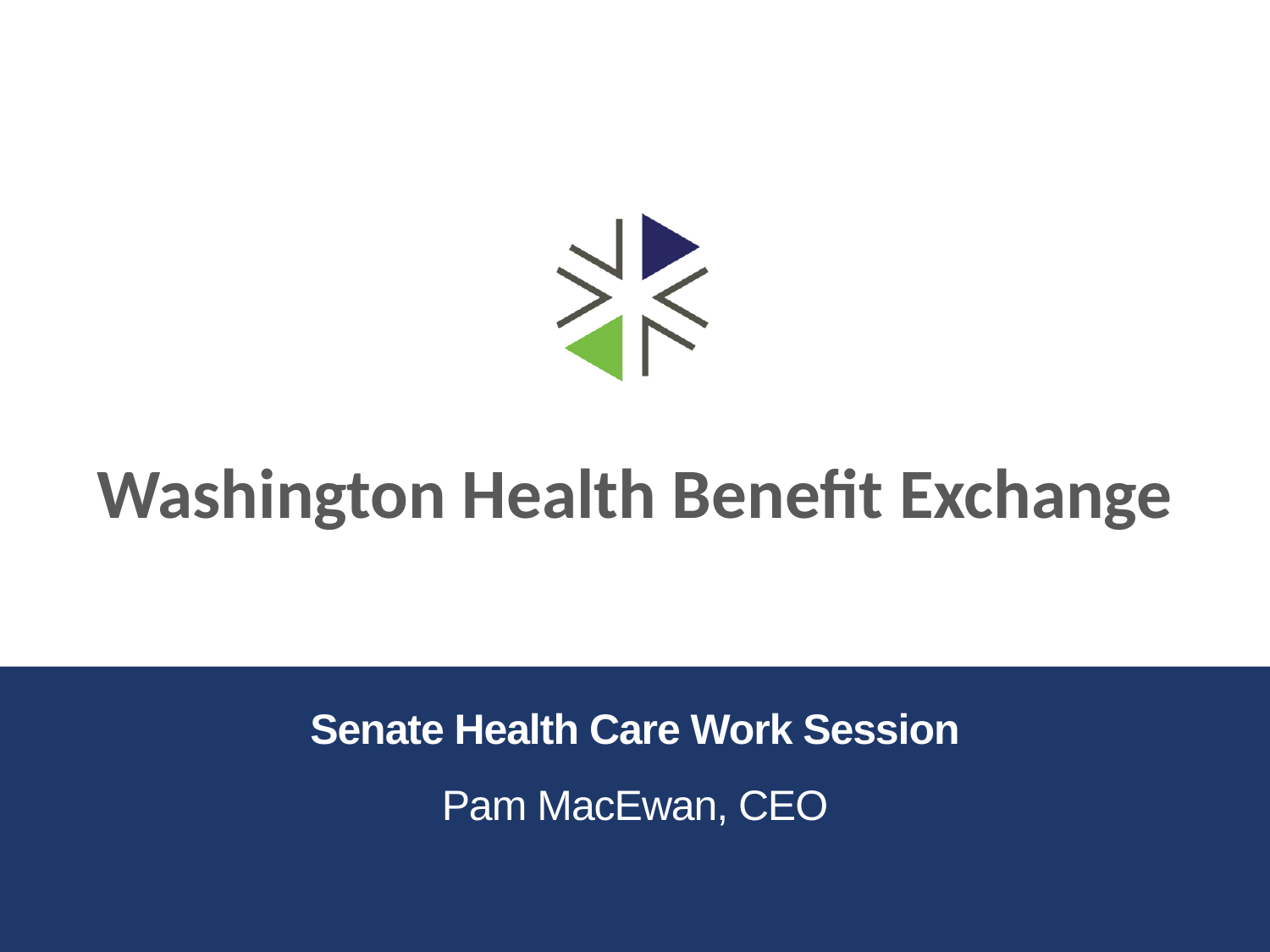

# Senate Health Care Work Session Pam MacEwan, CEO